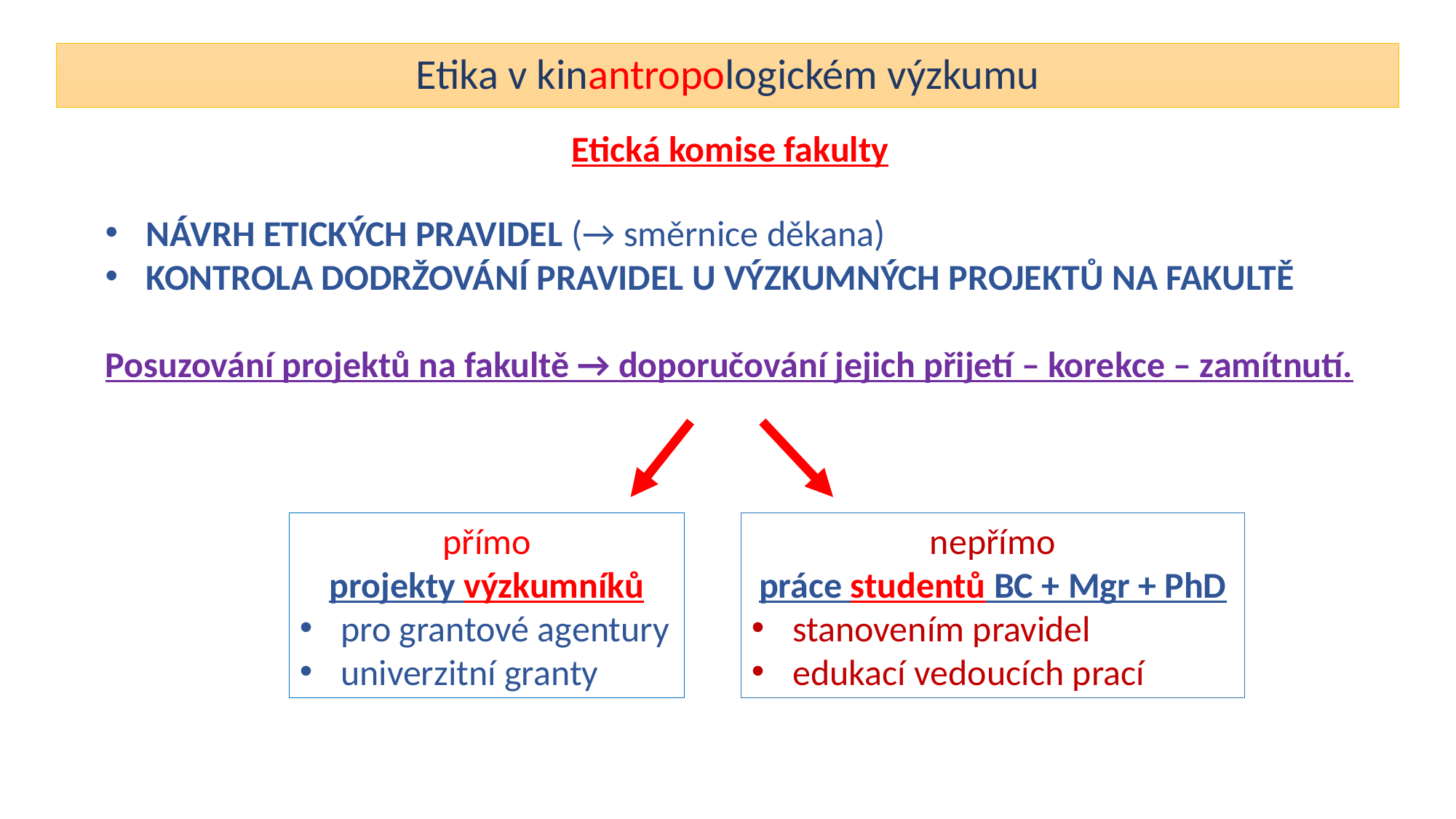

# Etika v kinantropologickém výzkumu
Etická komise fakulty
návrh etických pravidel (→ směrnice děkana)
kontrola dodržování pravidel u VÝZKUMNÝCH projektů na fakultě

Posuzování projektů na fakultě → doporučování jejich přijetí – korekce – zamítnutí.
přímo
projekty výzkumníků
pro grantové agentury
univerzitní granty
nepřímo
práce studentů BC + Mgr + PhD
stanovením pravidel
edukací vedoucích prací